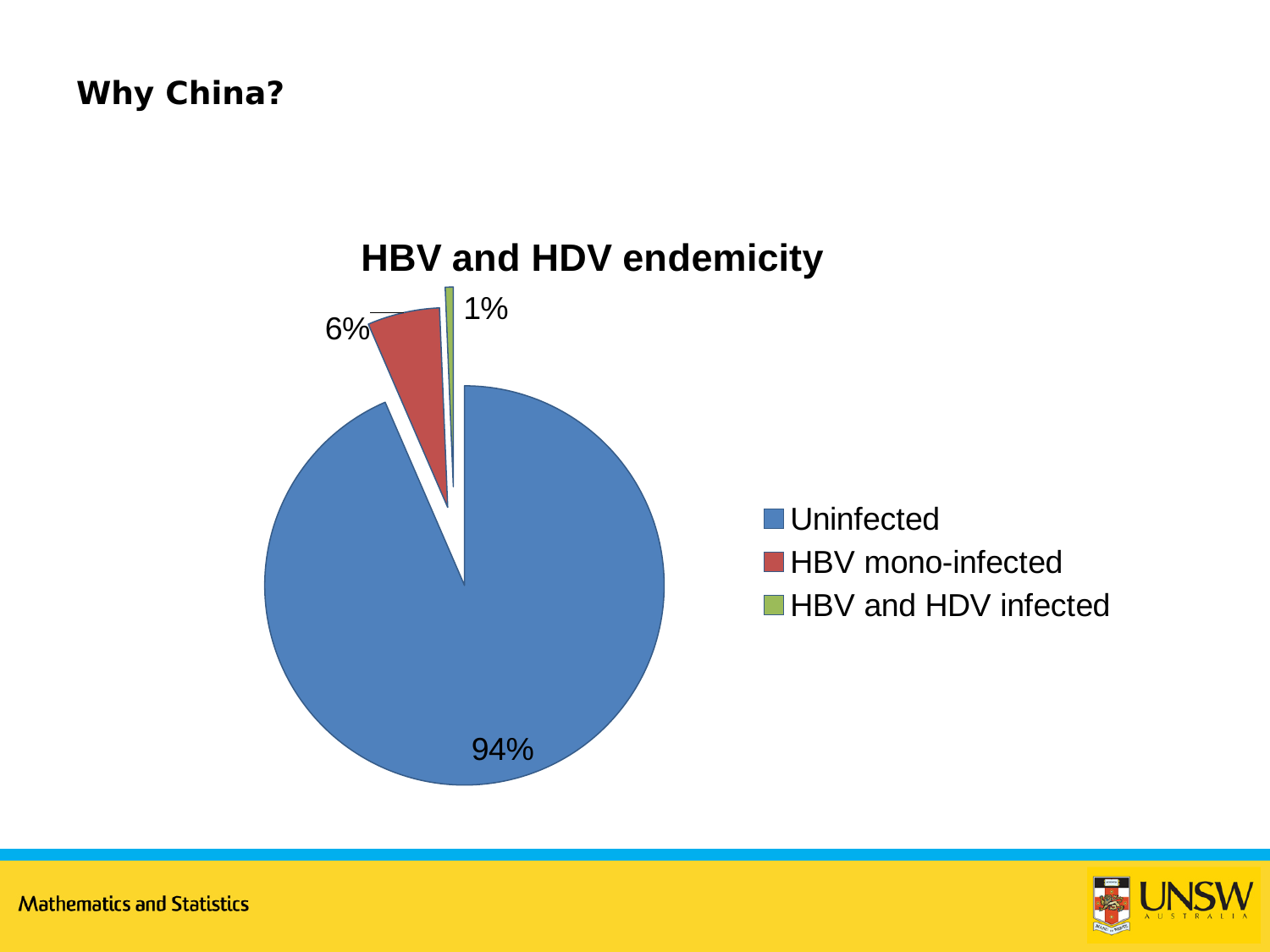

# Why China?

### Chart: HBV and HDV endemicity

| Category | HBV and HDV endemicity |
|---|---|
| Uninfected | 0.935 |
| HBV mono-infected | 0.0585 |
| HBV and HDV infected | 0.0065 |